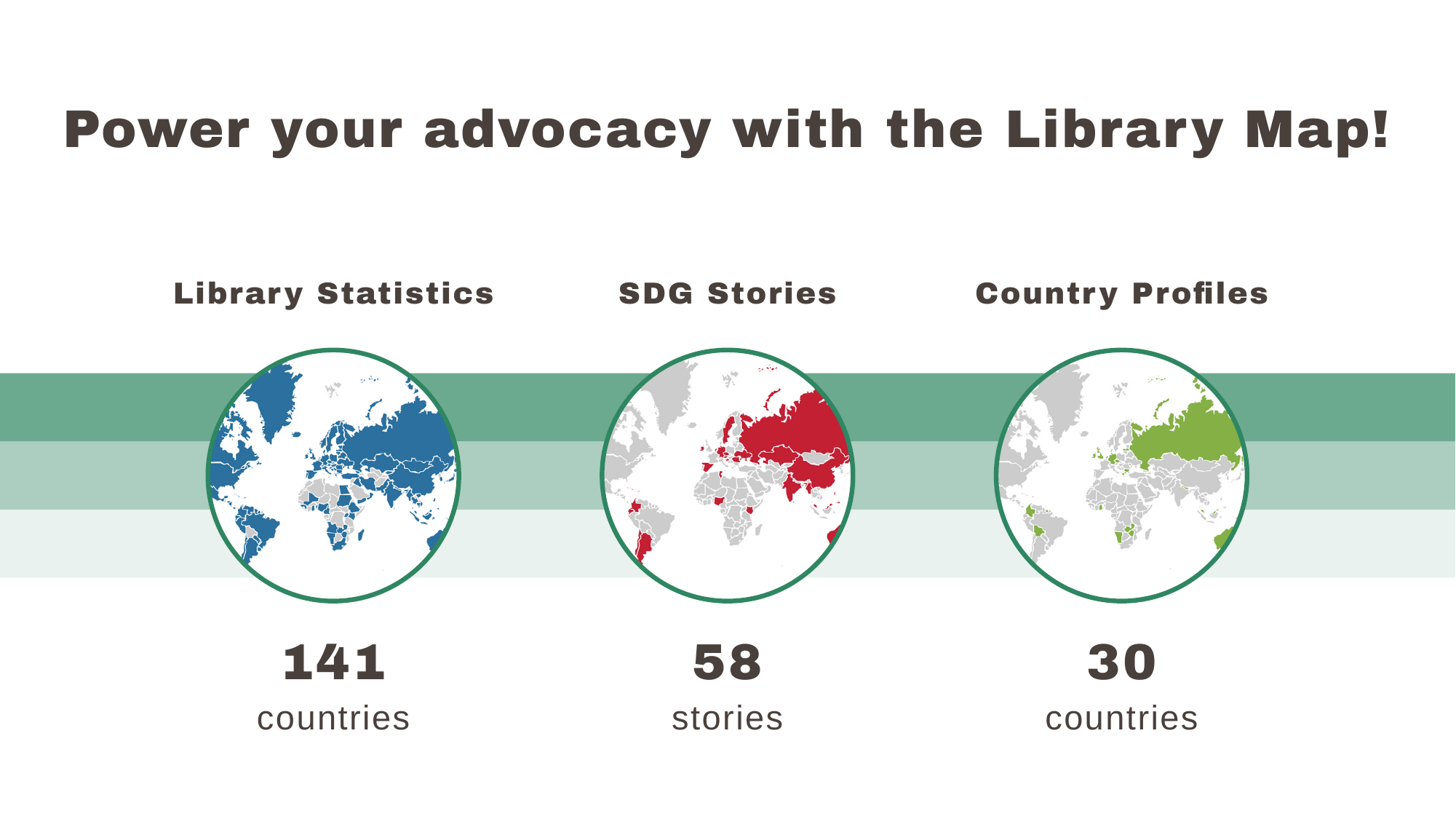

Power your advocacy with the Library Map!
Library Statistics
SDG Stories
Country Profiles

141
countries
58
stories
30
countries